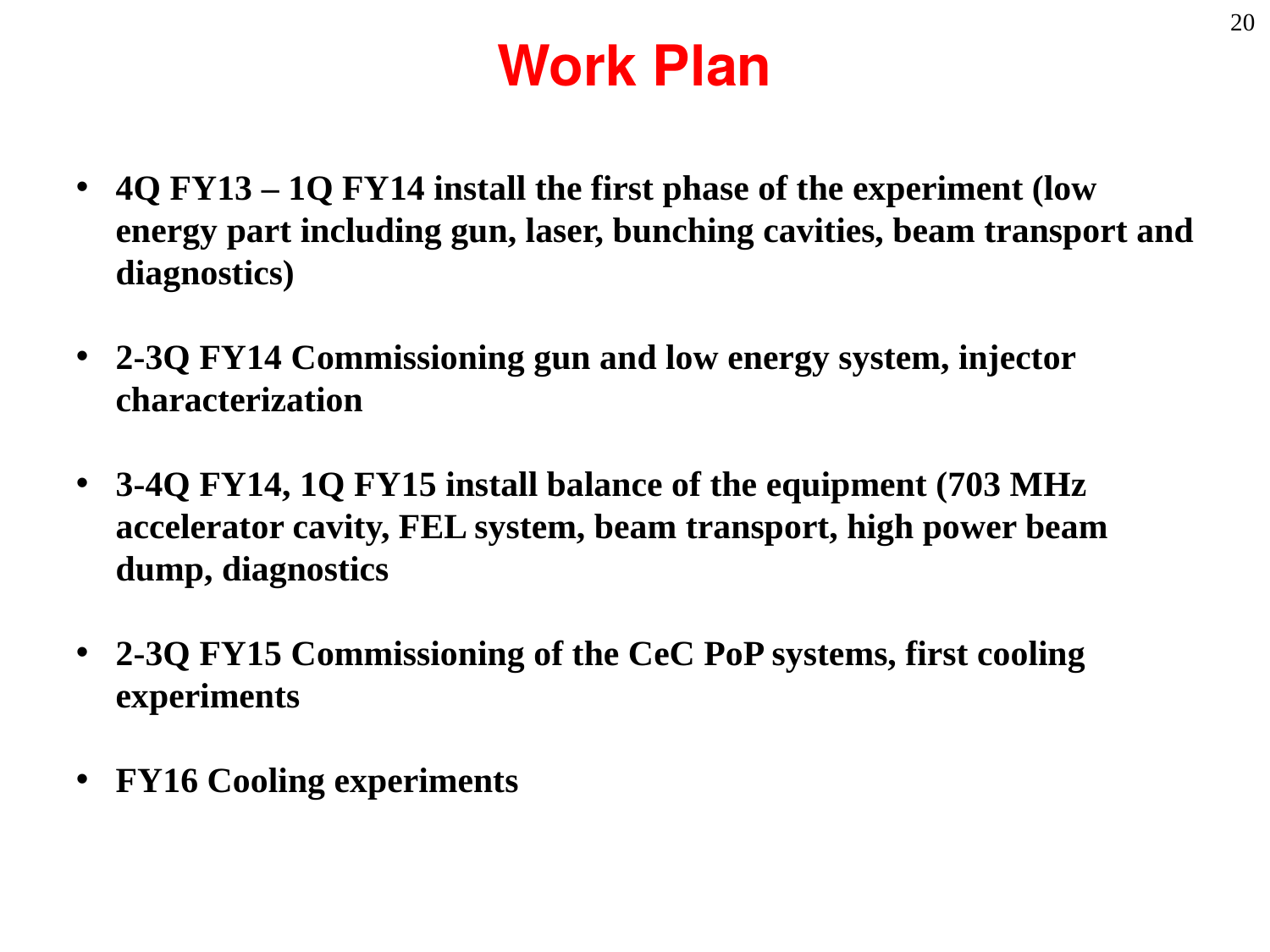

# Work Plan
4Q FY13 – 1Q FY14 install the first phase of the experiment (low energy part including gun, laser, bunching cavities, beam transport and diagnostics)

2-3Q FY14 Commissioning gun and low energy system, injector characterization

3-4Q FY14, 1Q FY15 install balance of the equipment (703 MHz accelerator cavity, FEL system, beam transport, high power beam dump, diagnostics

2-3Q FY15 Commissioning of the CeC PoP systems, first cooling experiments

FY16 Cooling experiments